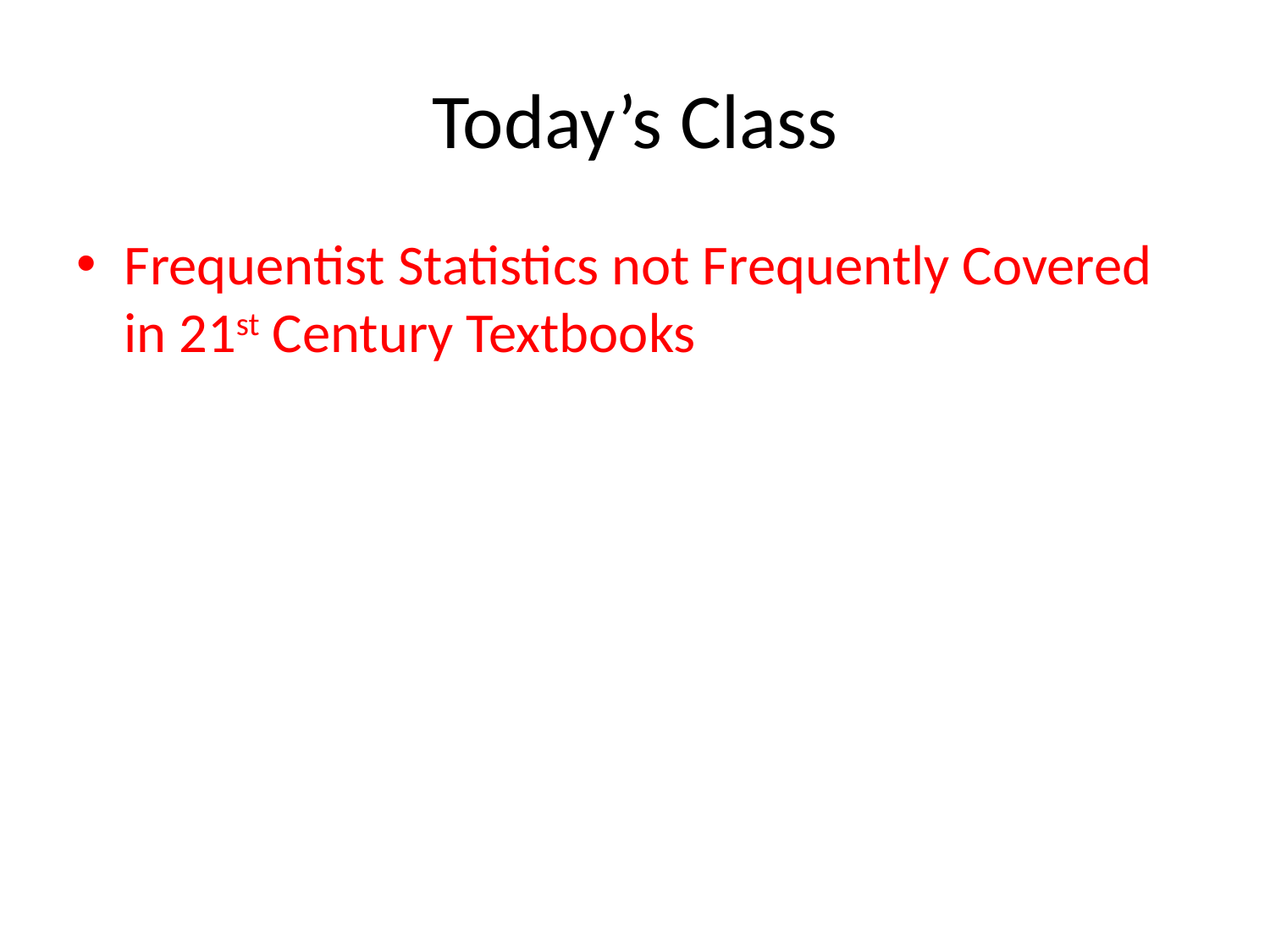

# Today’s Class
Frequentist Statistics not Frequently Covered in 21st Century Textbooks